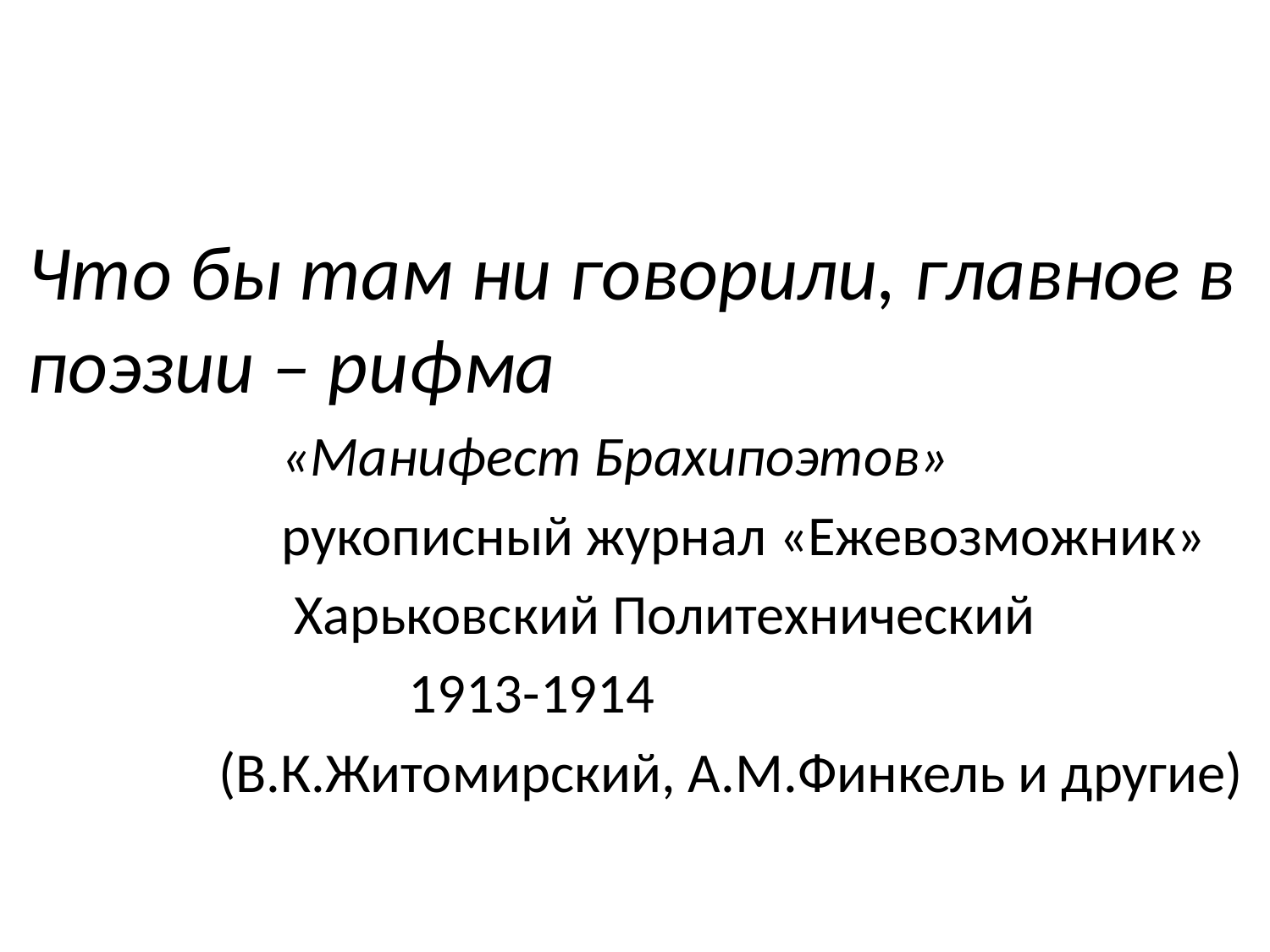

#
Что бы там ни говорили, главное в поэзии – рифма
		«Манифест Брахипоэтов»
		рукописный журнал «Ежевозможник»
		 Харьковский Политехнический
			1913-1914
               (В.К.Житомирский, А.М.Финкель и другие)